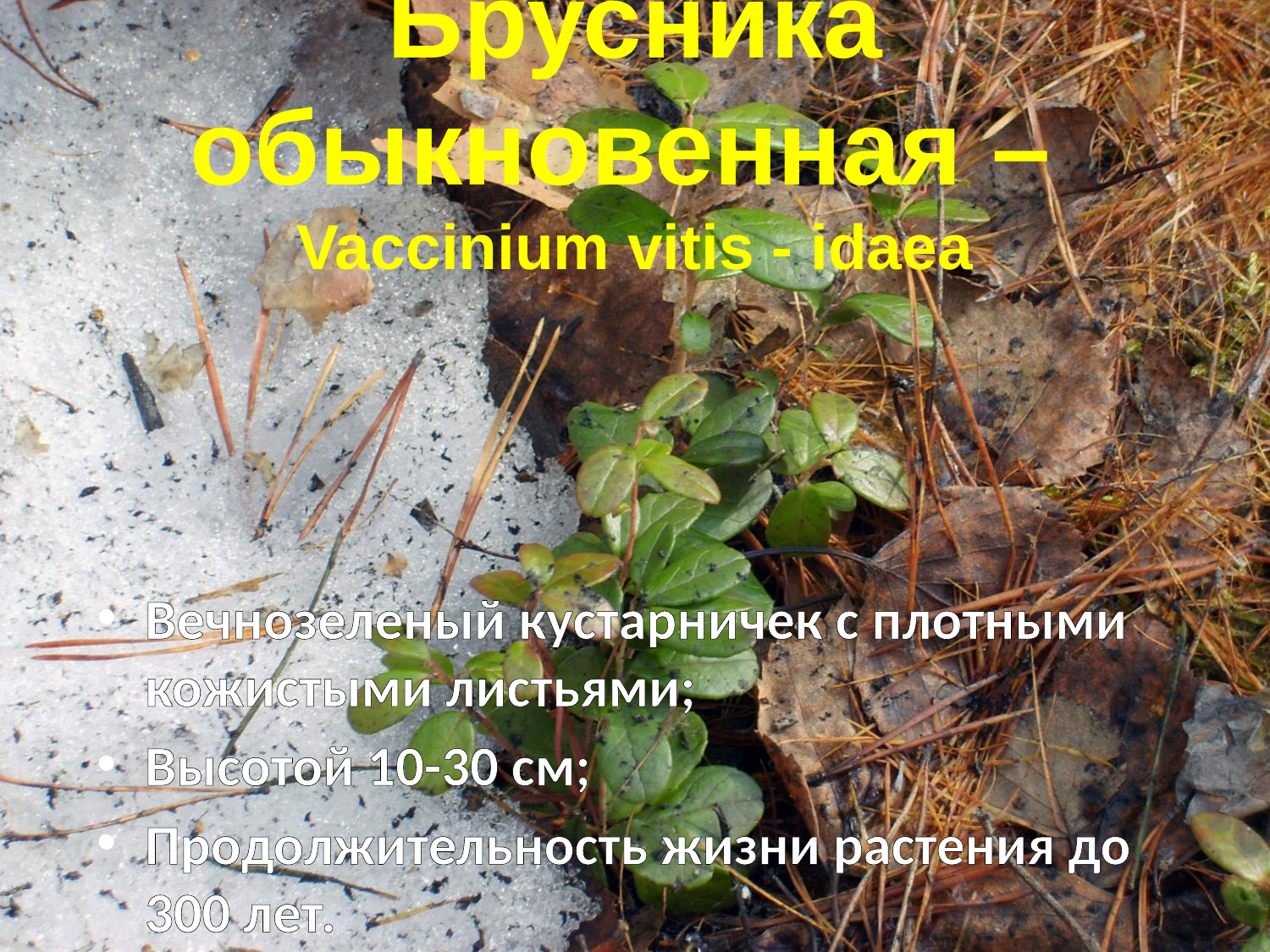

# Брусника обыкновенная – Vaccinium vitis - idaea
Вечнозеленый кустарничек с плотными кожистыми листьями;
Высотой 10-30 см;
Продолжительность жизни растения до 300 лет.